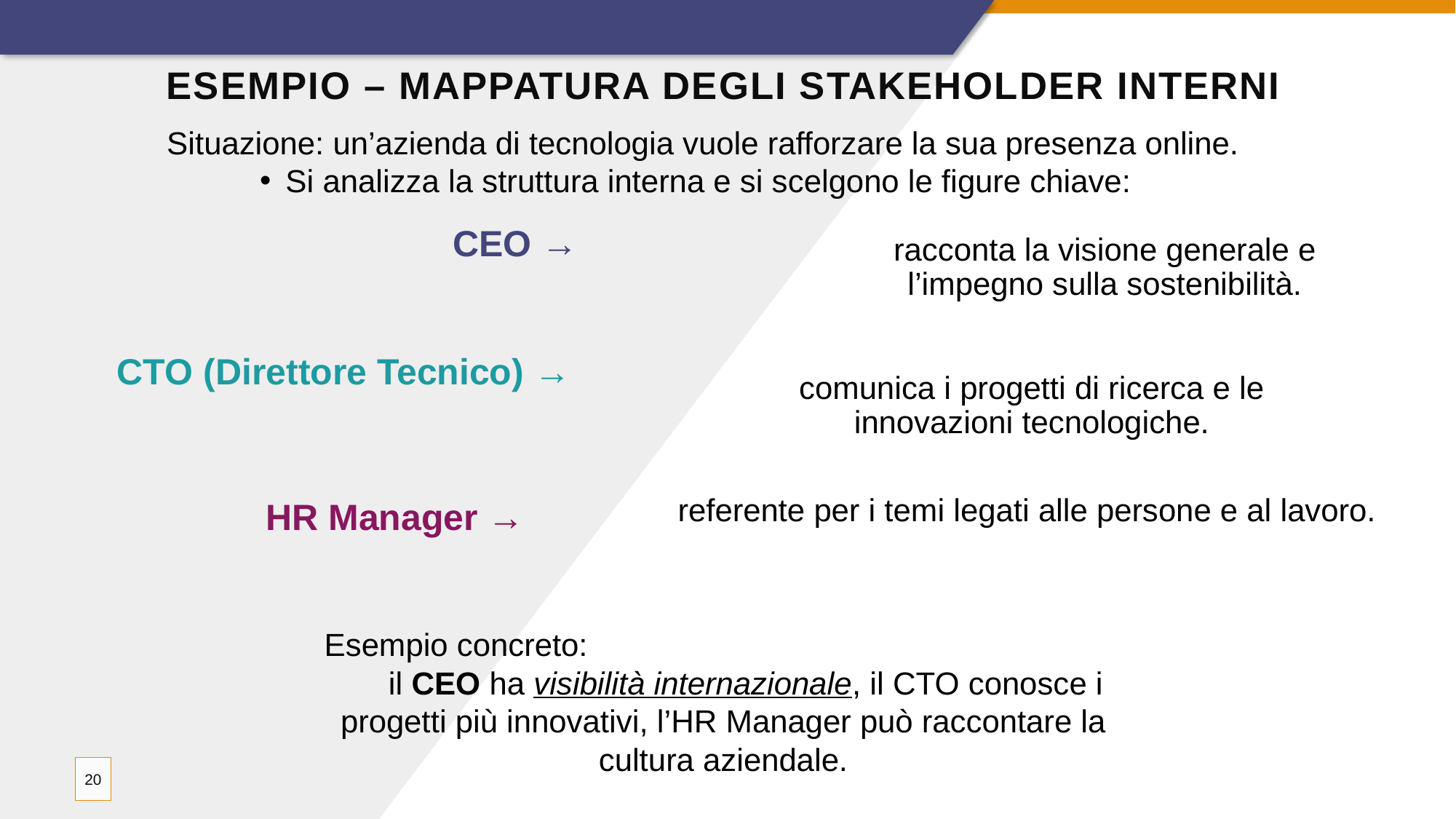

# ESEMPIO – Mappatura degli stakeholder interni
Situazione: un’azienda di tecnologia vuole rafforzare la sua presenza online.
Si analizza la struttura interna e si scelgono le figure chiave:
racconta la visione generale e l’impegno sulla sostenibilità.
CEO →

CTO (Direttore Tecnico) →
comunica i progetti di ricerca e le innovazioni tecnologiche.
referente per i temi legati alle persone e al lavoro.
HR Manager →

Esempio concreto:                                                                  il CEO ha visibilità internazionale, il CTO conosce i progetti più innovativi, l’HR Manager può raccontare la cultura aziendale.
20